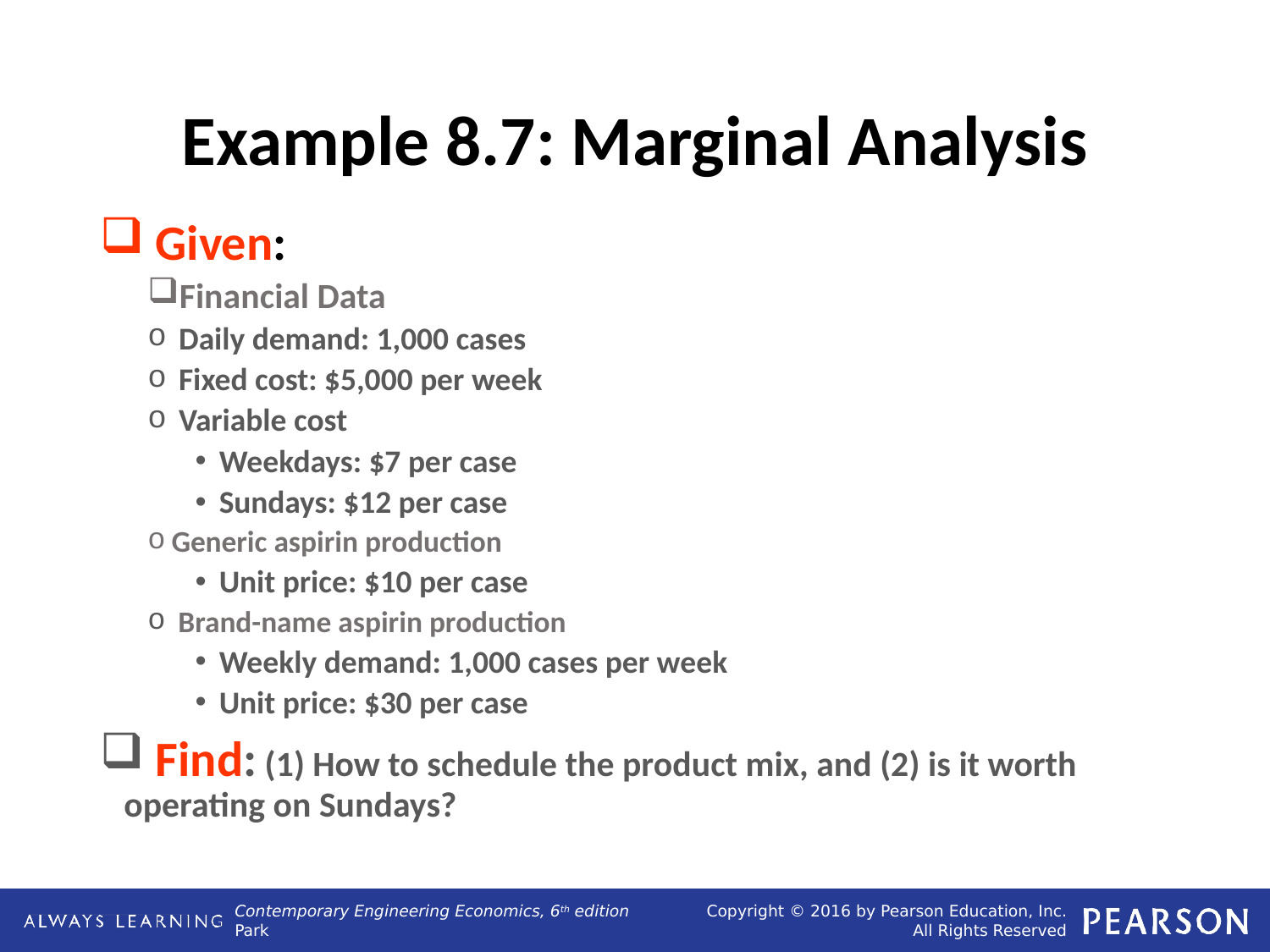

# Example 8.7: Marginal Analysis
 Given:
Financial Data
 Daily demand: 1,000 cases
 Fixed cost: $5,000 per week
 Variable cost
Weekdays: $7 per case
Sundays: $12 per case
Generic aspirin production
Unit price: $10 per case
 Brand-name aspirin production
Weekly demand: 1,000 cases per week
Unit price: $30 per case
 Find: (1) How to schedule the product mix, and (2) is it worth operating on Sundays?